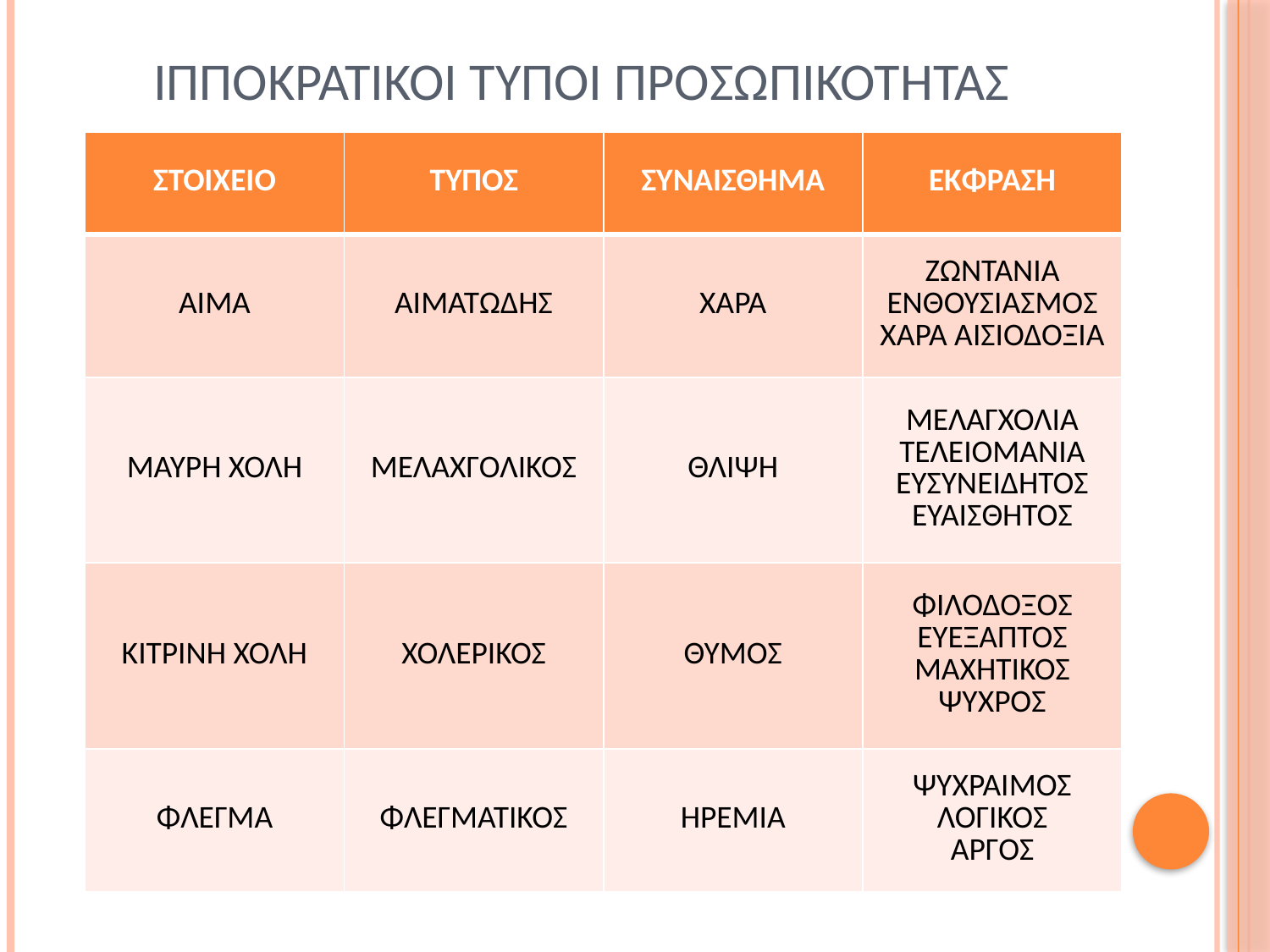

# Ιπποκρατικοι τυποι προσωπικοτητας
| ΣΤΟΙΧΕΙΟ | ΤΥΠΟΣ | ΣΥΝΑΙΣΘΗΜΑ | ΕΚΦΡΑΣΗ |
| --- | --- | --- | --- |
| ΑΙΜΑ | ΑΙΜΑΤΩΔΗΣ | ΧΑΡΑ | ΖΩΝΤΑΝΙΑ ΕΝΘΟΥΣΙΑΣΜΟΣ ΧΑΡΑ ΑΙΣΙΟΔΟΞΙΑ |
| ΜΑΥΡΗ ΧΟΛΗ | ΜΕΛΑΧΓΟΛΙΚΟΣ | ΘΛΙΨΗ | ΜΕΛΑΓΧΟΛΙΑ ΤΕΛΕΙΟΜΑΝΙΑ ΕΥΣΥΝΕΙΔΗΤΟΣ ΕΥΑΙΣΘΗΤΟΣ |
| ΚΙΤΡΙΝΗ ΧΟΛΗ | ΧΟΛΕΡΙΚΟΣ | ΘΥΜΟΣ | ΦΙΛΟΔΟΞΟΣ ΕΥΕΞΑΠΤΟΣ ΜΑΧΗΤΙΚΟΣ ΨΥΧΡΟΣ |
| ΦΛΕΓΜΑ | ΦΛΕΓΜΑΤΙΚΟΣ | ΗΡΕΜΙΑ | ΨΥΧΡΑΙΜΟΣ ΛΟΓΙΚΟΣ ΑΡΓΟΣ |